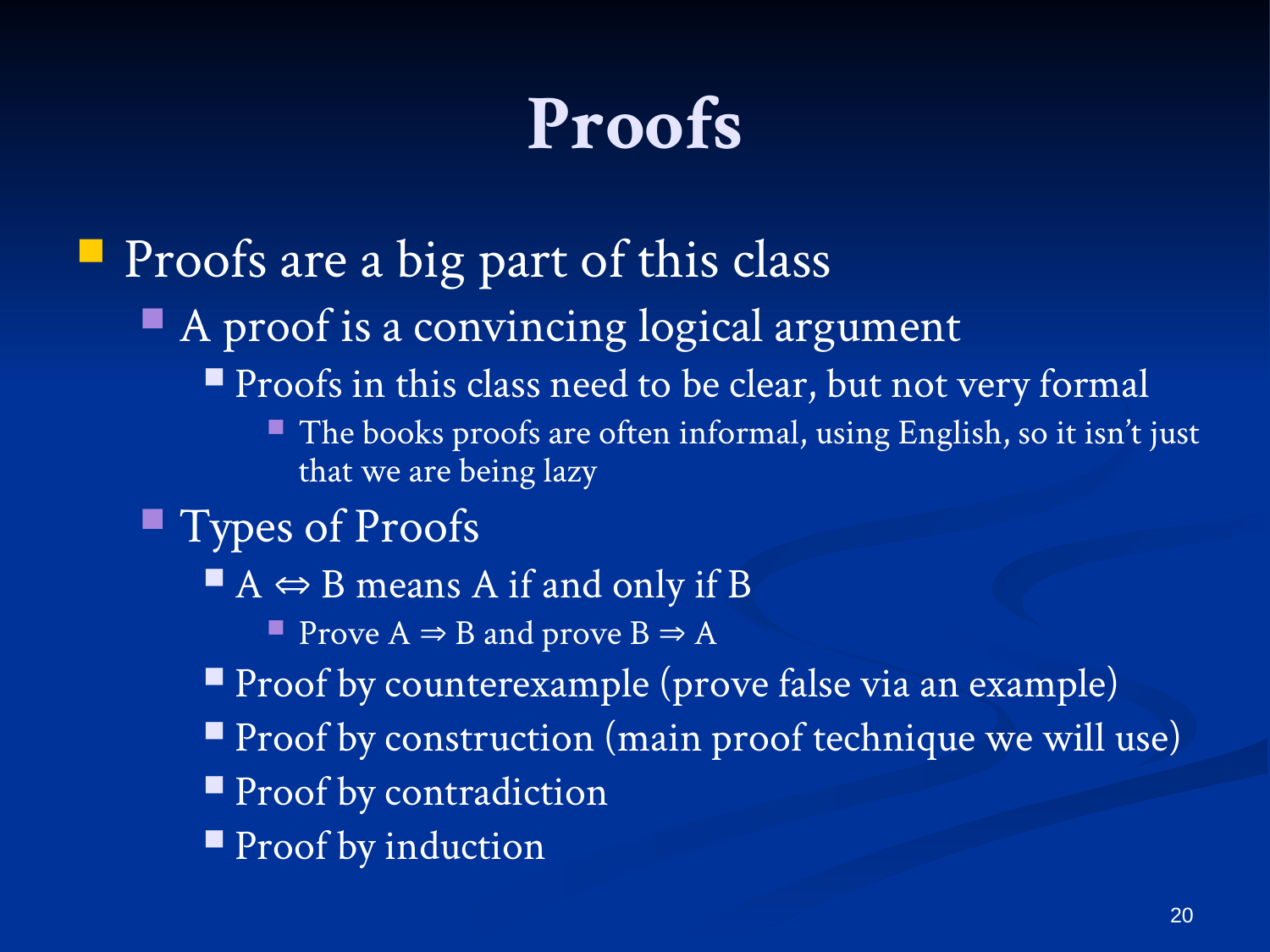

# Proofs
Proofs are a big part of this class
A proof is a convincing logical argument
Proofs in this class need to be clear, but not very formal
The books proofs are often informal, using English, so it isn’t just that we are being lazy
Types of Proofs
A ⇔ B means A if and only if B
Prove A ⇒ B and prove B ⇒ A
Proof by counterexample (prove false via an example)
Proof by construction (main proof technique we will use)
Proof by contradiction
Proof by induction
20